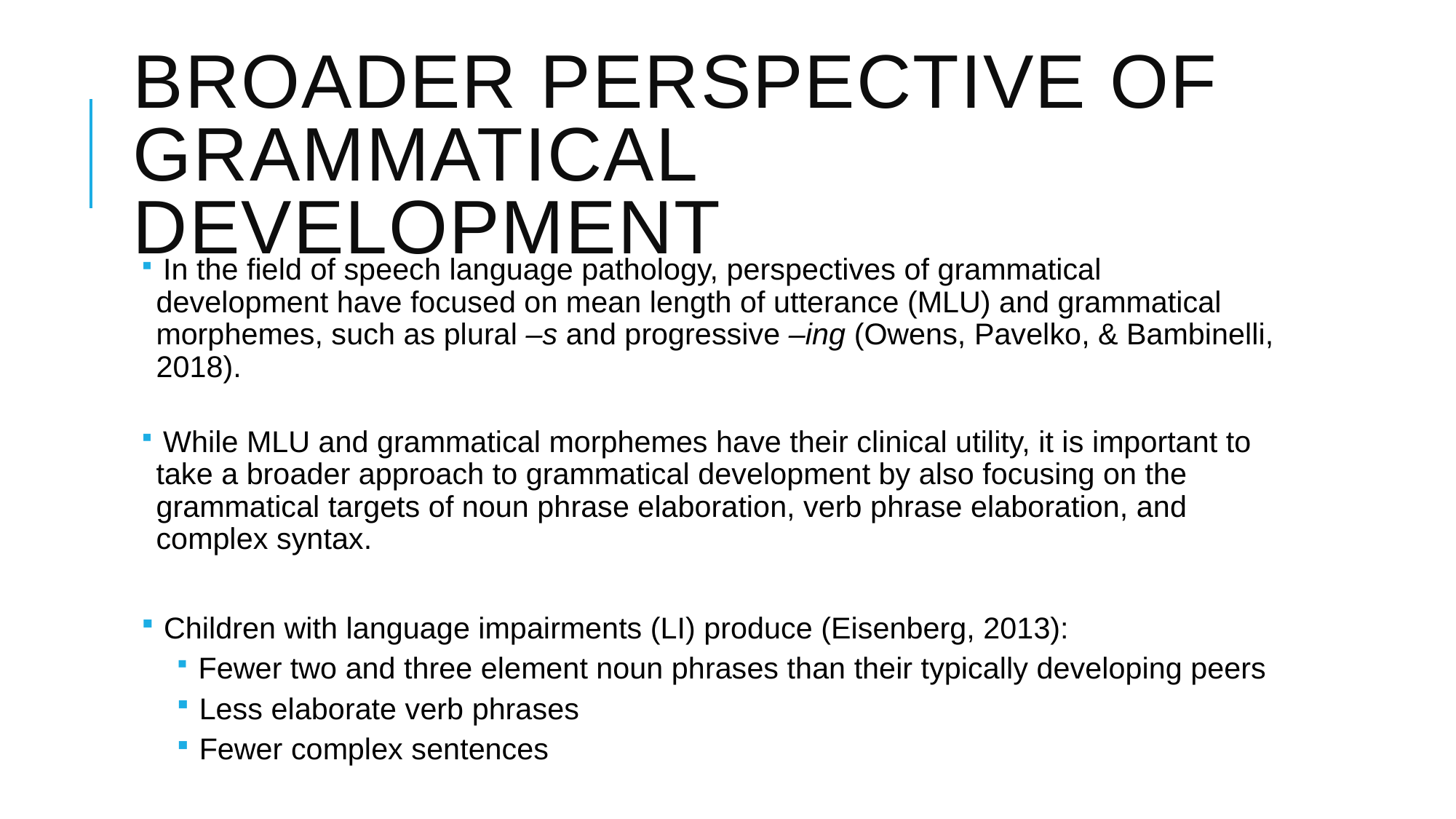

# Broader Perspective of Grammatical Development
 In the field of speech language pathology, perspectives of grammatical development have focused on mean length of utterance (MLU) and grammatical morphemes, such as plural –s and progressive –ing (Owens, Pavelko, & Bambinelli, 2018).

 While MLU and grammatical morphemes have their clinical utility, it is important to take a broader approach to grammatical development by also focusing on the grammatical targets of noun phrase elaboration, verb phrase elaboration, and complex syntax.

 Children with language impairments (LI) produce (Eisenberg, 2013):
 Fewer two and three element noun phrases than their typically developing peers
 Less elaborate verb phrases
 Fewer complex sentences